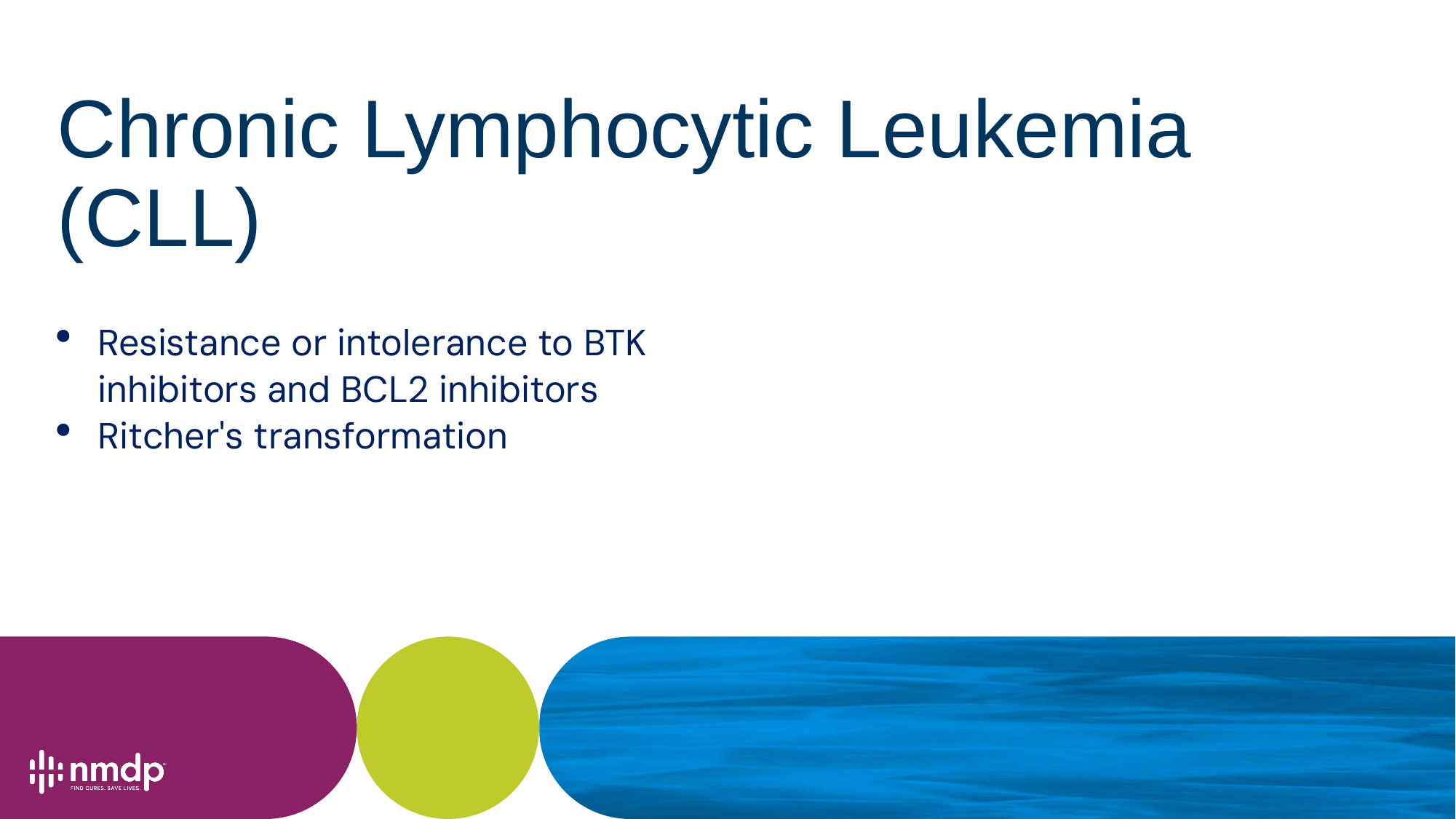

# Chronic Lymphocytic Leukemia (CLL)
Resistance or intolerance to BTK inhibitors and BCL2 inhibitors
Ritcher's transformation